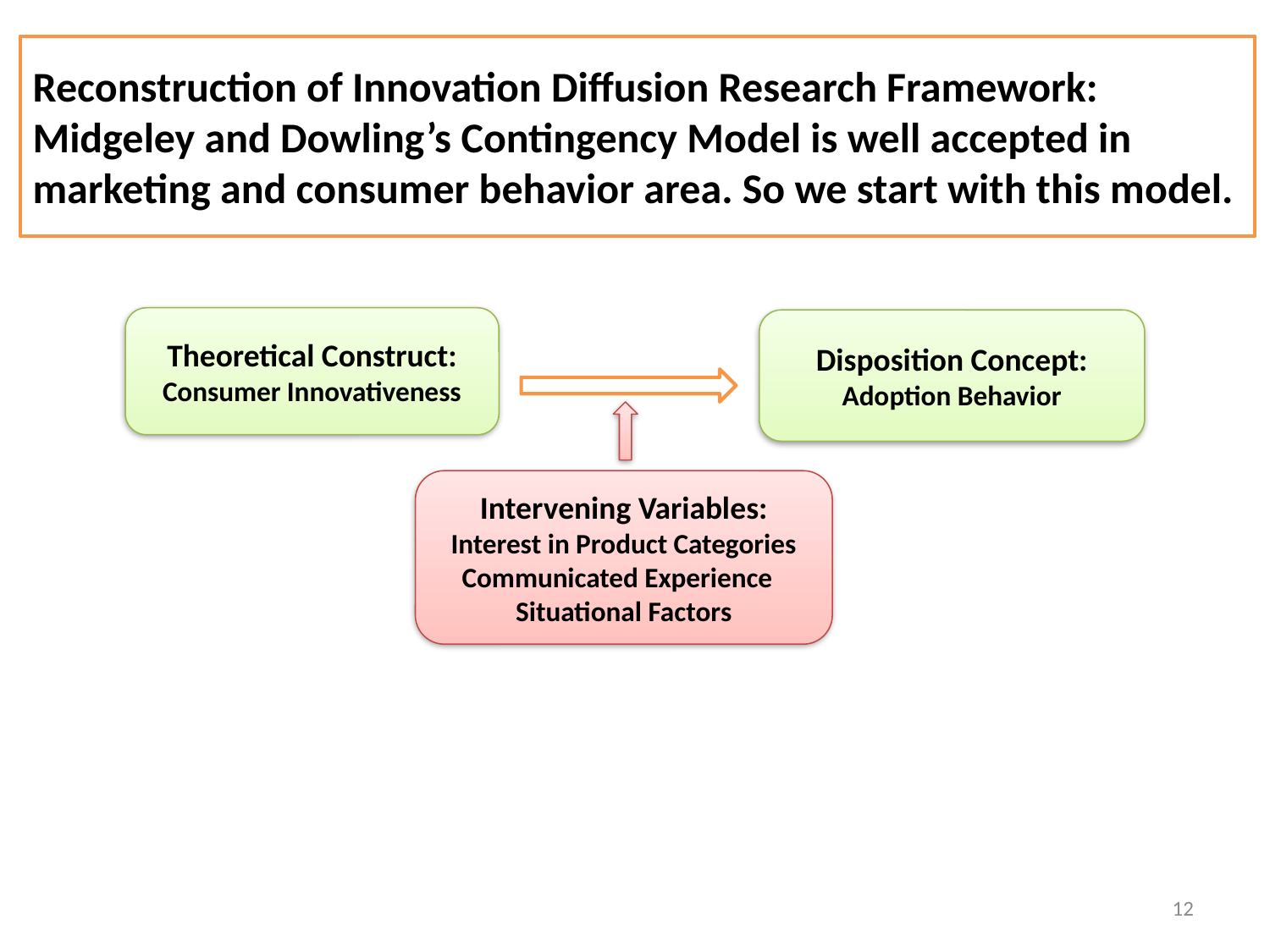

Reconstruction of Innovation Diffusion Research Framework:
Midgeley and Dowling’s Contingency Model is well accepted in marketing and consumer behavior area. So we start with this model.
Theoretical Construct:
Consumer Innovativeness
Disposition Concept:
Adoption Behavior

Intervening Variables:
Interest in Product Categories
Communicated Experience
Situational Factors
12